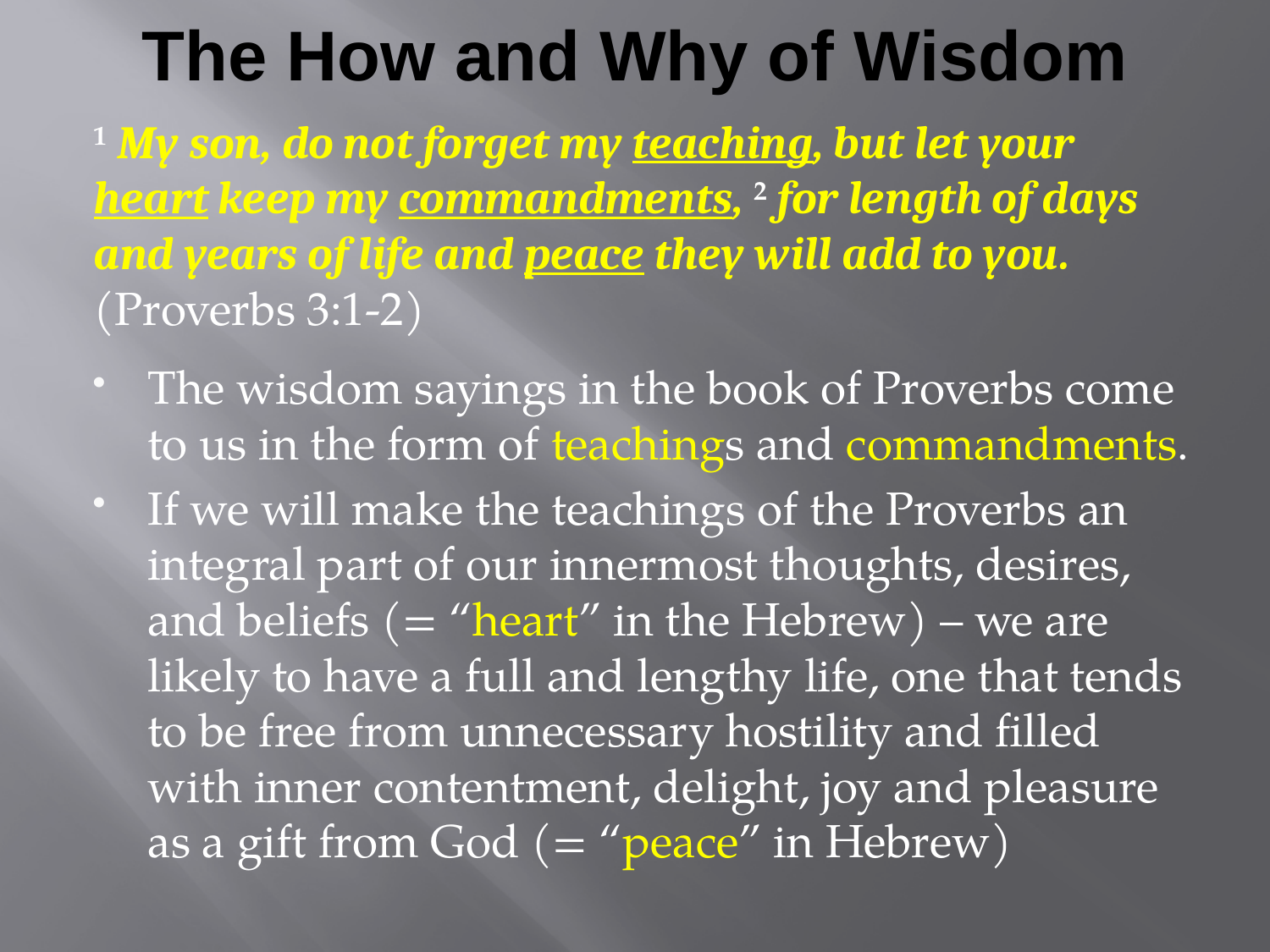

# The How and Why of Wisdom
1 My son, do not forget my teaching, but let your heart keep my commandments, 2 for length of days and years of life and peace they will add to you. (Proverbs 3:1-2)

The wisdom sayings in the book of Proverbs come to us in the form of teachings and commandments.
If we will make the teachings of the Proverbs an integral part of our innermost thoughts, desires, and beliefs (= “heart” in the Hebrew) – we are likely to have a full and lengthy life, one that tends to be free from unnecessary hostility and filled with inner contentment, delight, joy and pleasure as a gift from God (= “peace” in Hebrew)